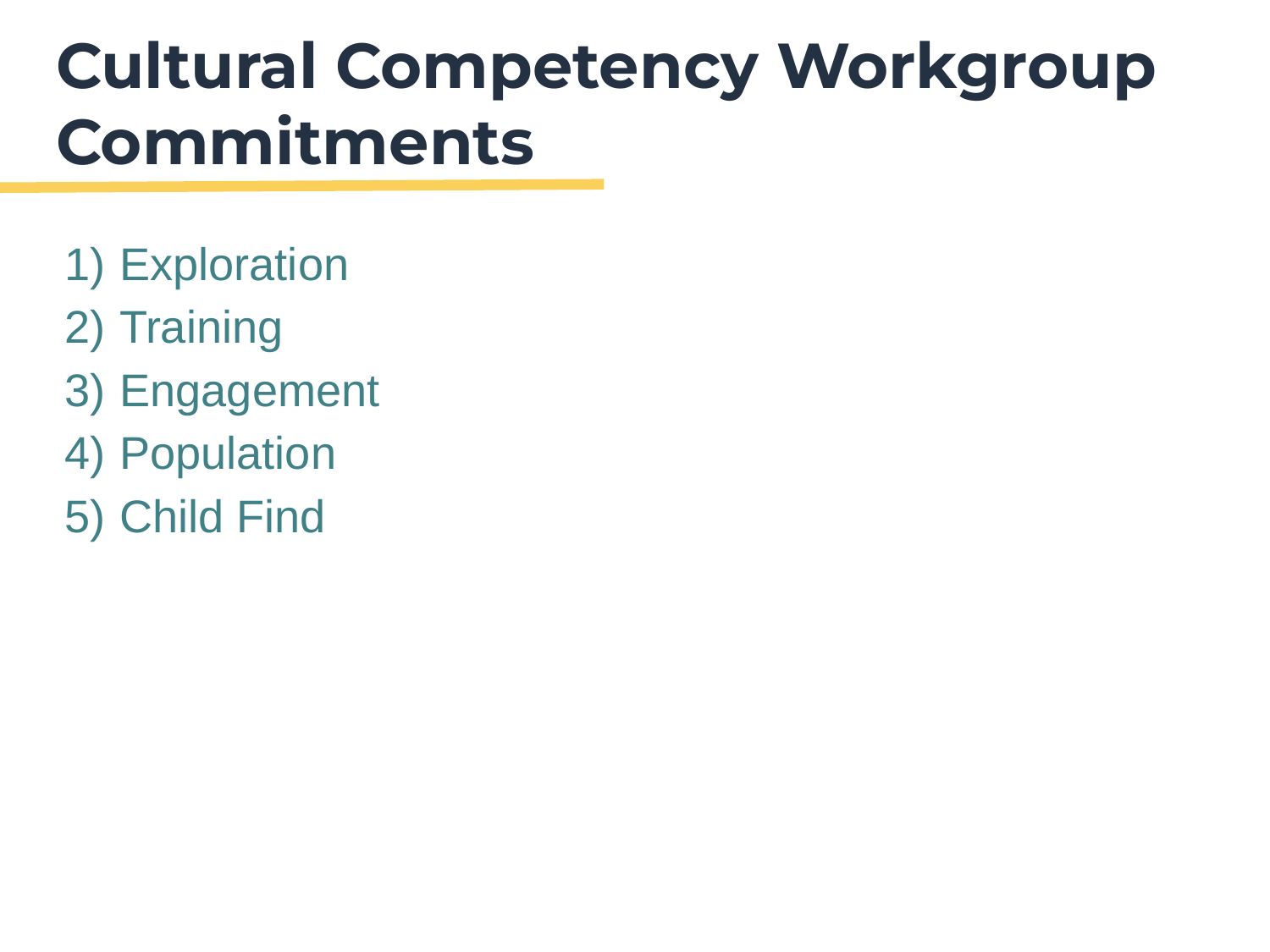

# Cultural Competency Workgroup Commitments
Exploration
Training
Engagement
Population
Child Find